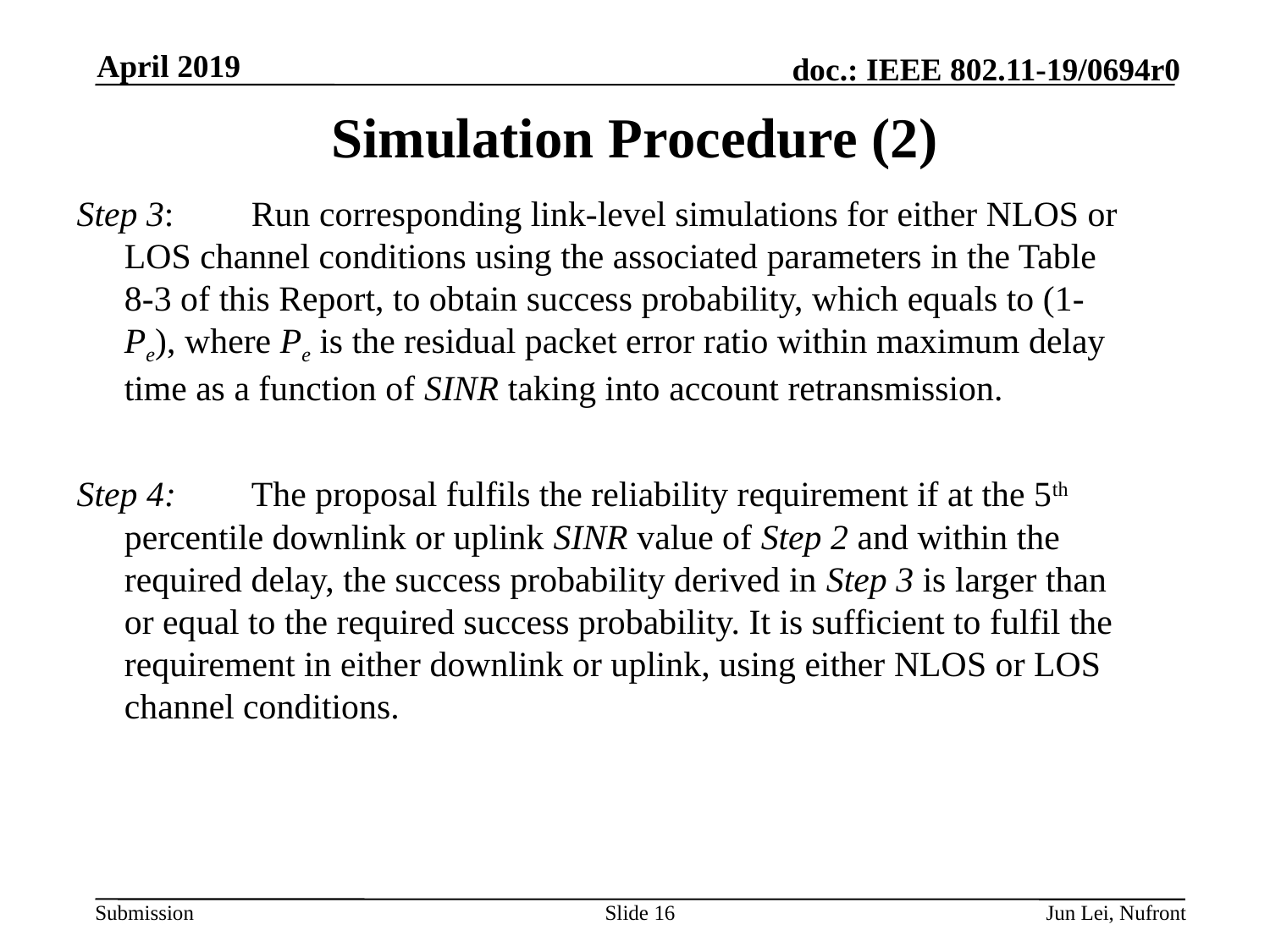

April 2019
# Simulation Procedure (2)
Step 3:	Run corresponding link-level simulations for either NLOS or LOS channel conditions using the associated parameters in the Table 8-3 of this Report, to obtain success probability, which equals to (1-Pe), where Pe is the residual packet error ratio within maximum delay time as a function of SINR taking into account retransmission.

Step 4:	The proposal fulfils the reliability requirement if at the 5th percentile downlink or uplink SINR value of Step 2 and within the required delay, the success probability derived in Step 3 is larger than or equal to the required success probability. It is sufficient to fulfil the requirement in either downlink or uplink, using either NLOS or LOS channel conditions.

Slide 16
Jun Lei, Nufront